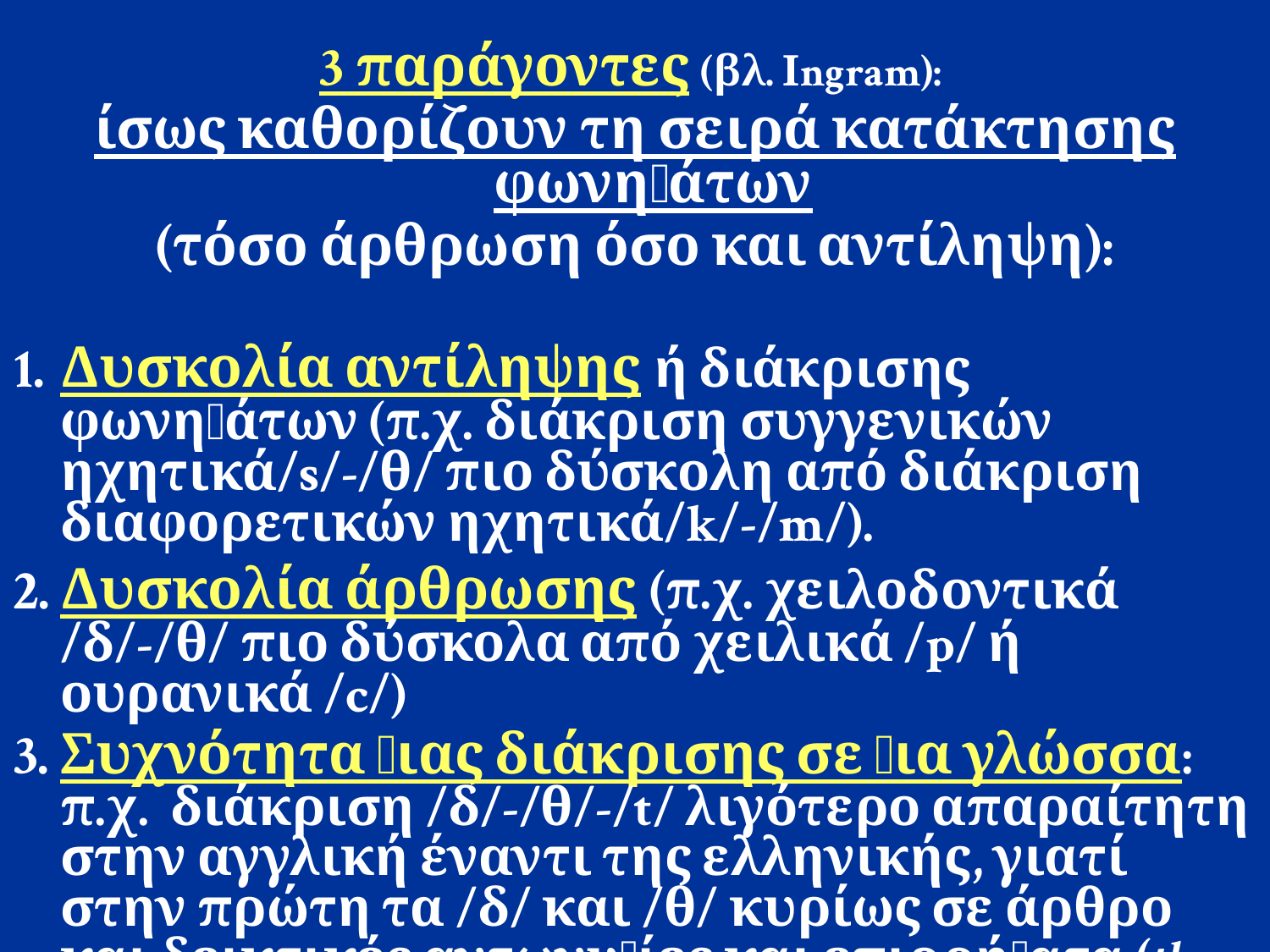

3 παράγοντες (βλ. Ιngram):
ίσως καθορίζουν τη σειρά κατάκτησης φωνημάτων
(τόσο άρθρωση όσο και αντίληψη):

Δυσκολία αντίληψης ή διάκρισης φωνημάτων (π.χ. διάκριση συγγενικών ηχητικά/s/-/θ/ πιο δύσκολη από διάκριση  διαφορετικών ηχητικά/k/-/m/).
Δυσκολία άρθρωσης (π.χ. χειλοδοντικά /δ/-/θ/ πιο δύσκολα από χειλικά /p/ ή ουρανικά /c/)
Συχνότητα μιας διάκρισης σε μια γλώσσα:  π.χ.  διάκριση /δ/-/θ/-/t/ λιγότερο απαραίτητη στην αγγλική έναντι της ελληνικής, γιατί στην πρώτη τα /δ/ και /θ/ κυρίως σε άρθρο και δεικτικές αντωνυμίες και επιρρήματα (the, there..).